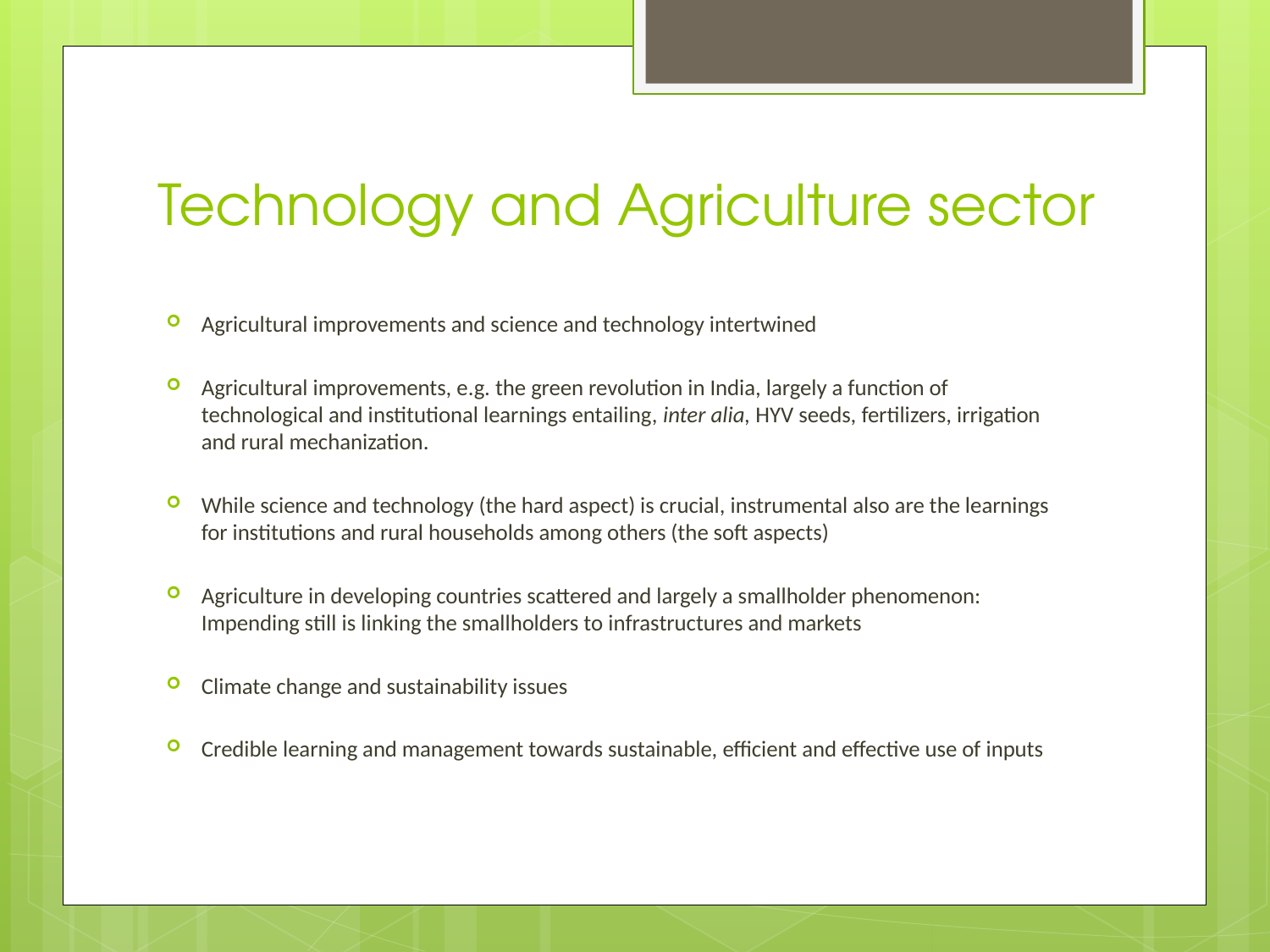

# Technology and Agriculture sector

Agricultural improvements and science and technology intertwined

Agricultural improvements, e.g. the green revolution in India, largely a function of technological and institutional learnings entailing, inter alia, HYV seeds, fertilizers, irrigation and rural mechanization.

While science and technology (the hard aspect) is crucial, instrumental also are the learnings for institutions and rural households among others (the soft aspects)

Agriculture in developing countries scattered and largely a smallholder phenomenon: Impending still is linking the smallholders to infrastructures and markets

Climate change and sustainability issues

Credible learning and management towards sustainable, efficient and effective use of inputs